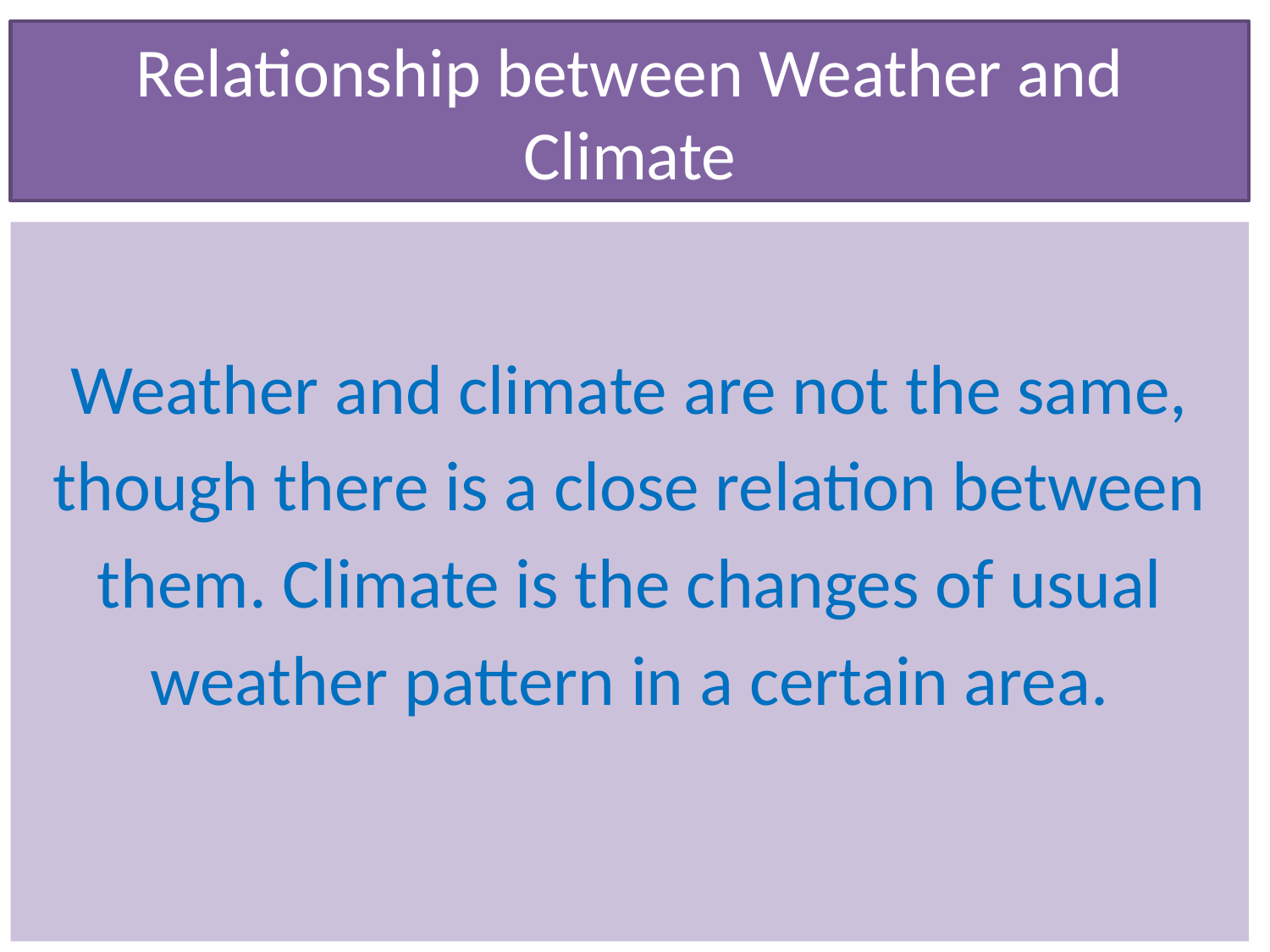

# Relationship between Weather and Climate

Weather and climate are not the same, though there is a close relation between them. Climate is the changes of usual weather pattern in a certain area.